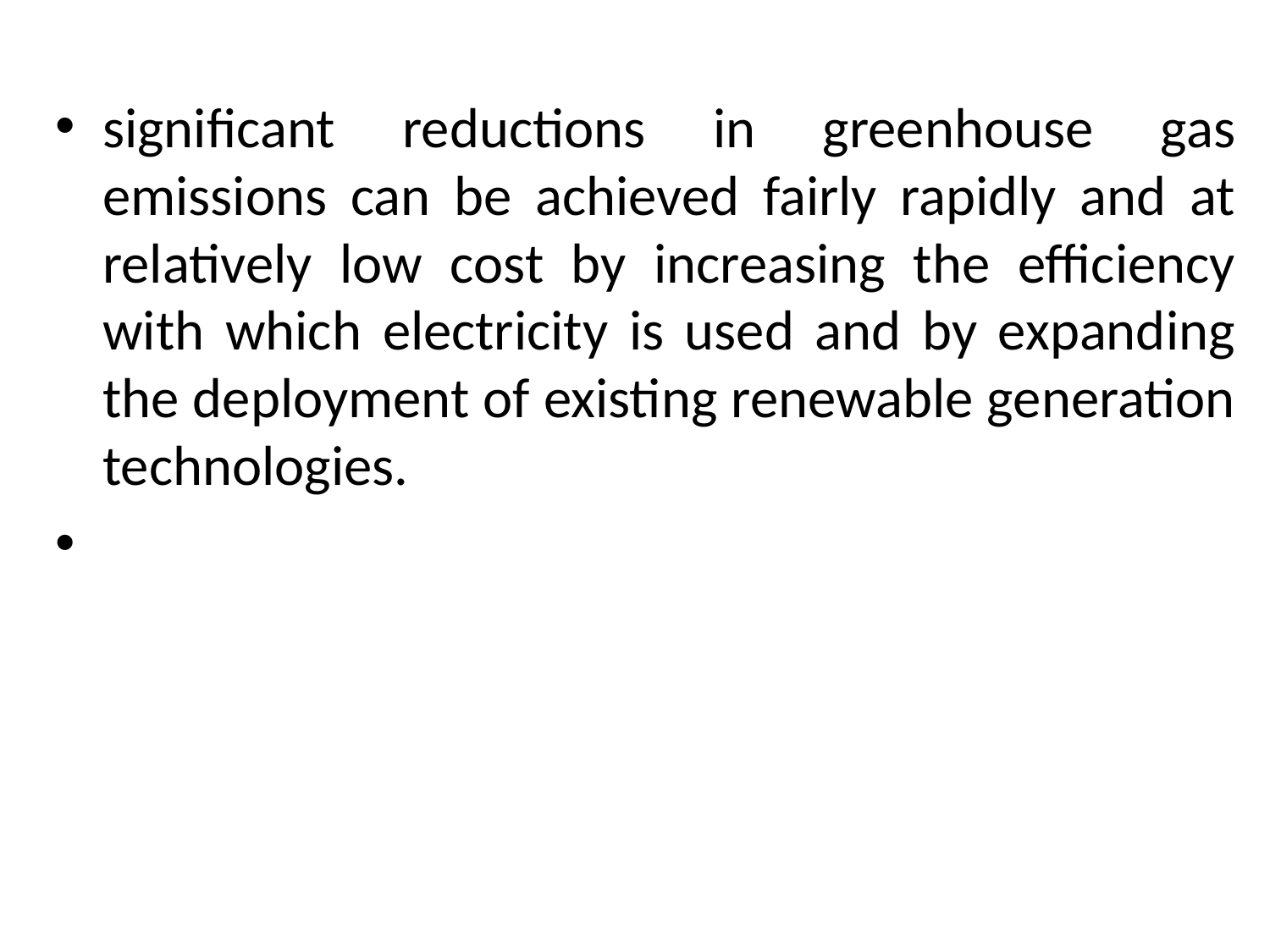

#
significant reductions in greenhouse gas emissions can be achieved fairly rapidly and at relatively low cost by increasing the efficiency with which electricity is used and by expanding the deployment of existing renewable generation technologies.